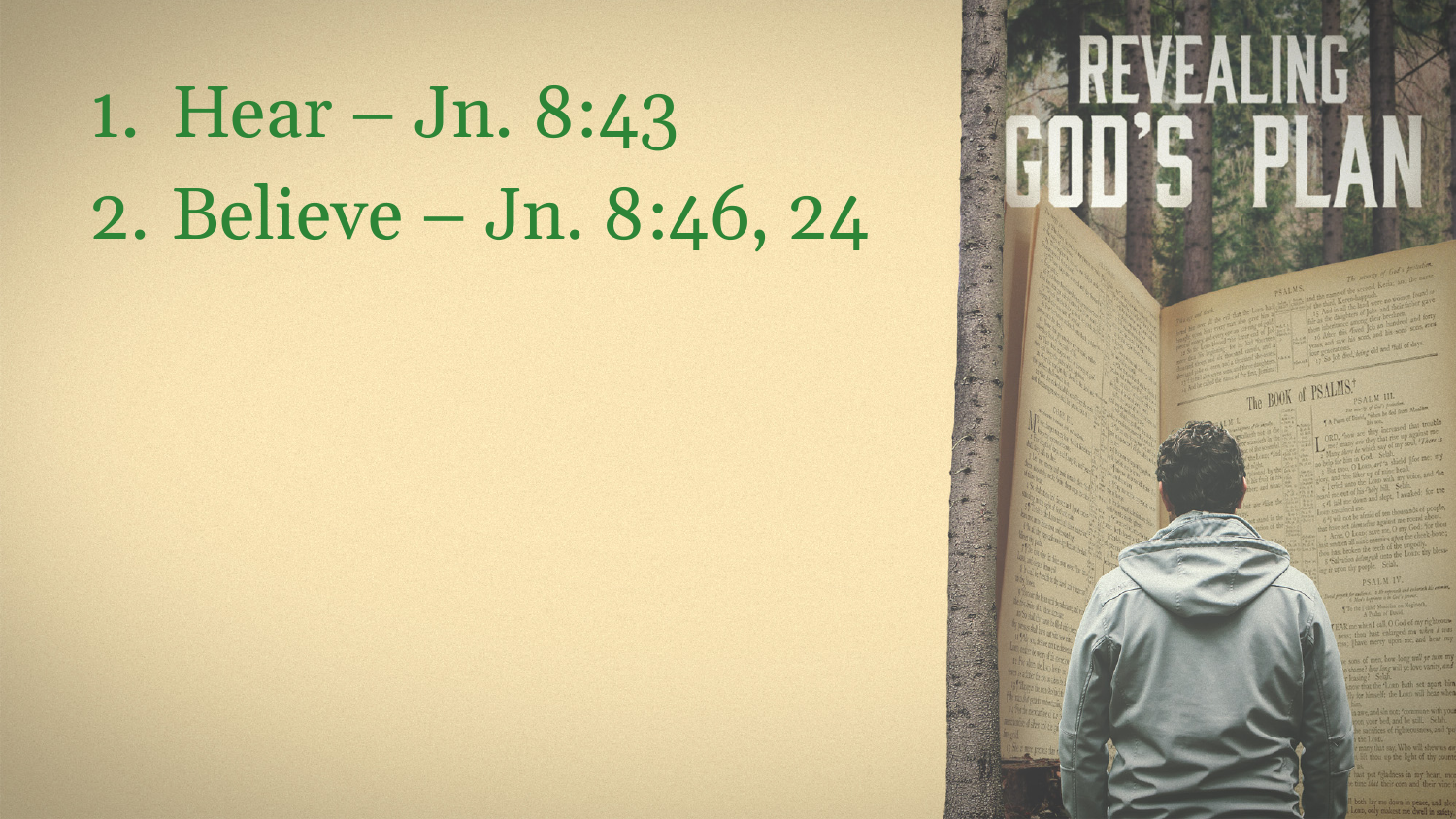

Hear – Jn. 8:43
Believe – Jn. 8:46, 24